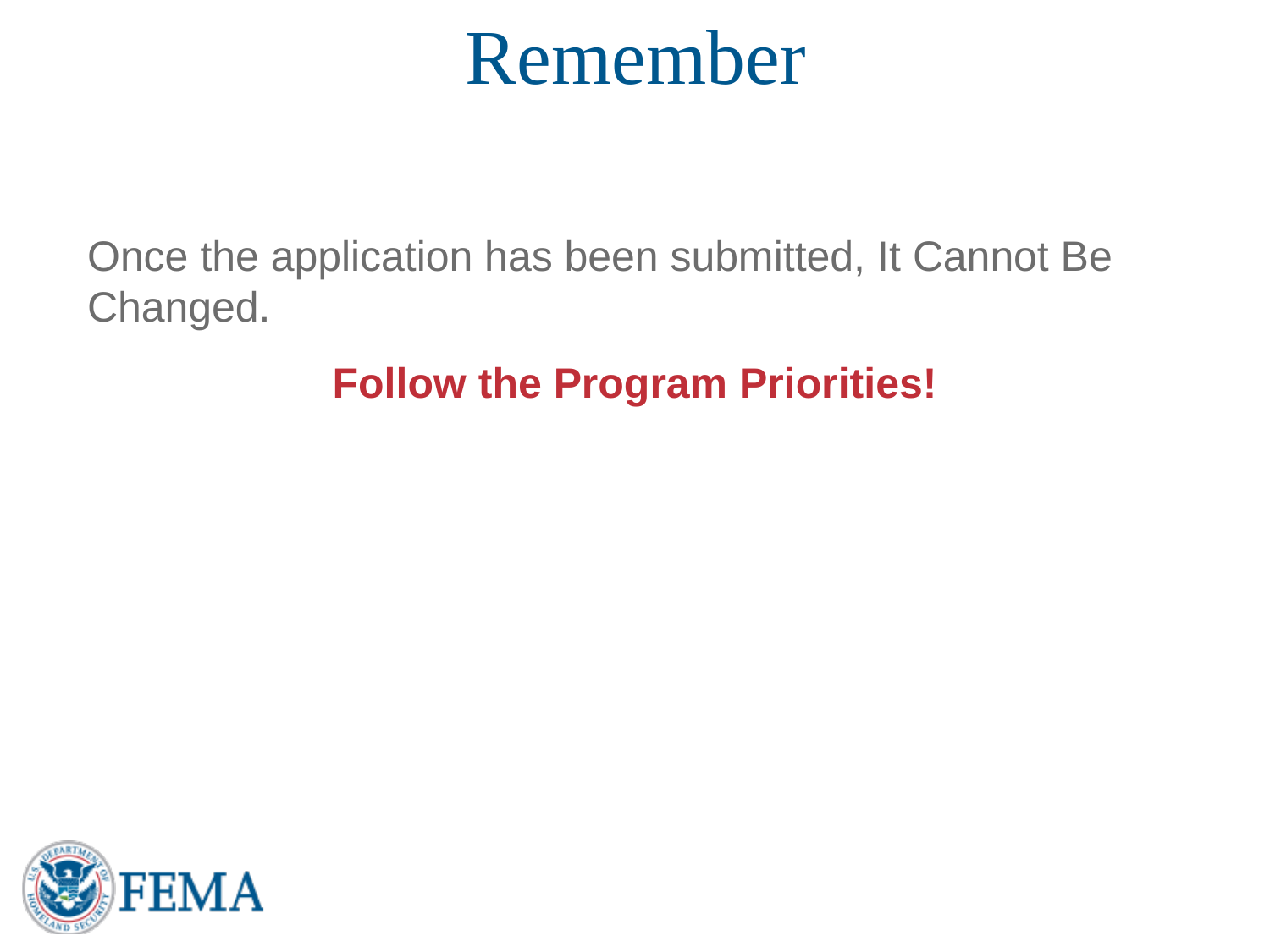

# Remember
	Once the application has been submitted, It Cannot Be Changed.
Follow the Program Priorities!